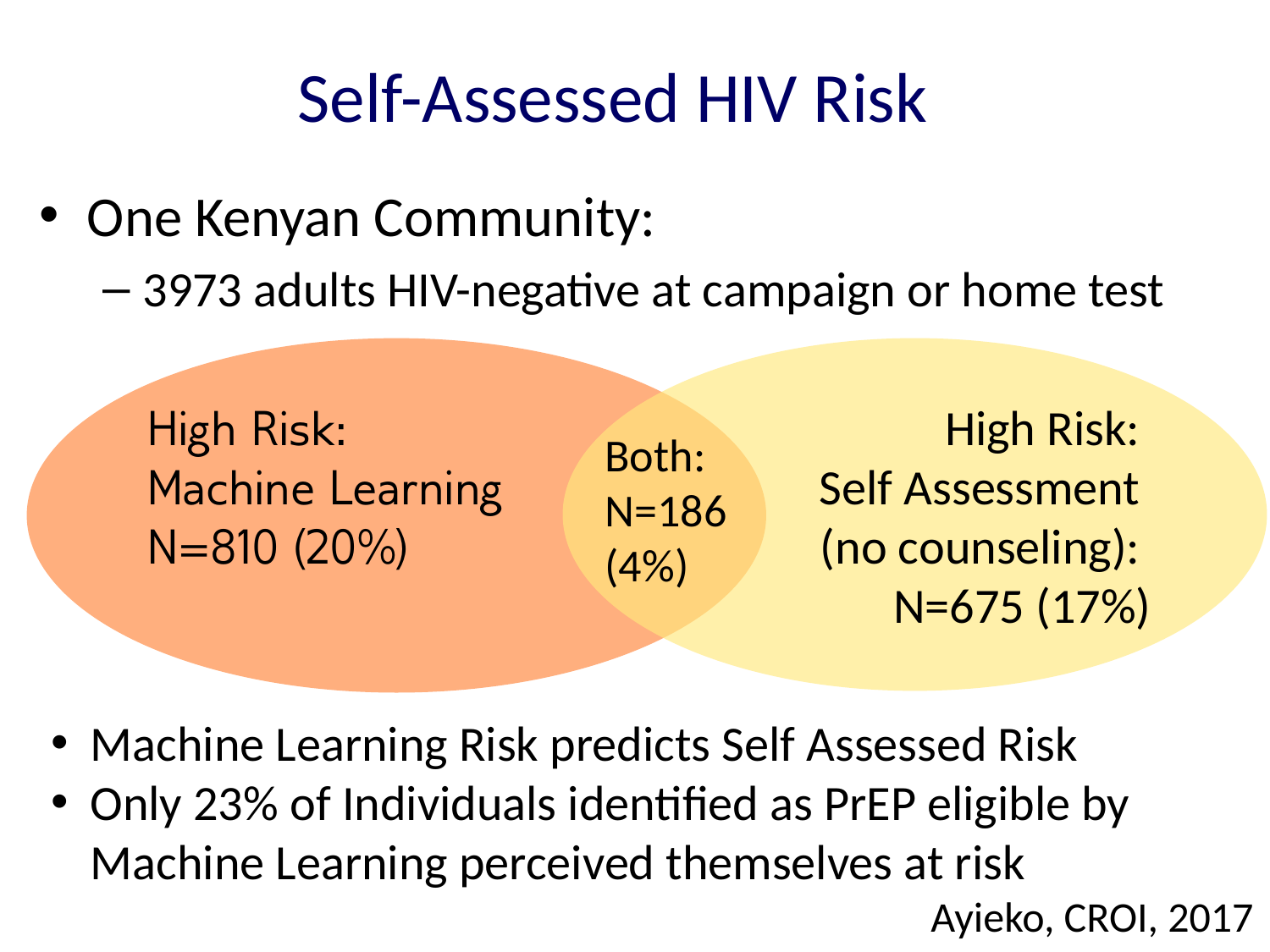

# Self-Assessed HIV Risk
One Kenyan Community:
3973 adults HIV-negative at campaign or home test
High Risk:
Machine Learning
N=810 (20%)
High Risk:
Self Assessment
(no counseling):
N=675 (17%)
Both:
N=186
(4%)
Machine Learning Risk predicts Self Assessed Risk
Only 23% of Individuals identified as PrEP eligible by Machine Learning perceived themselves at risk
Ayieko, CROI, 2017